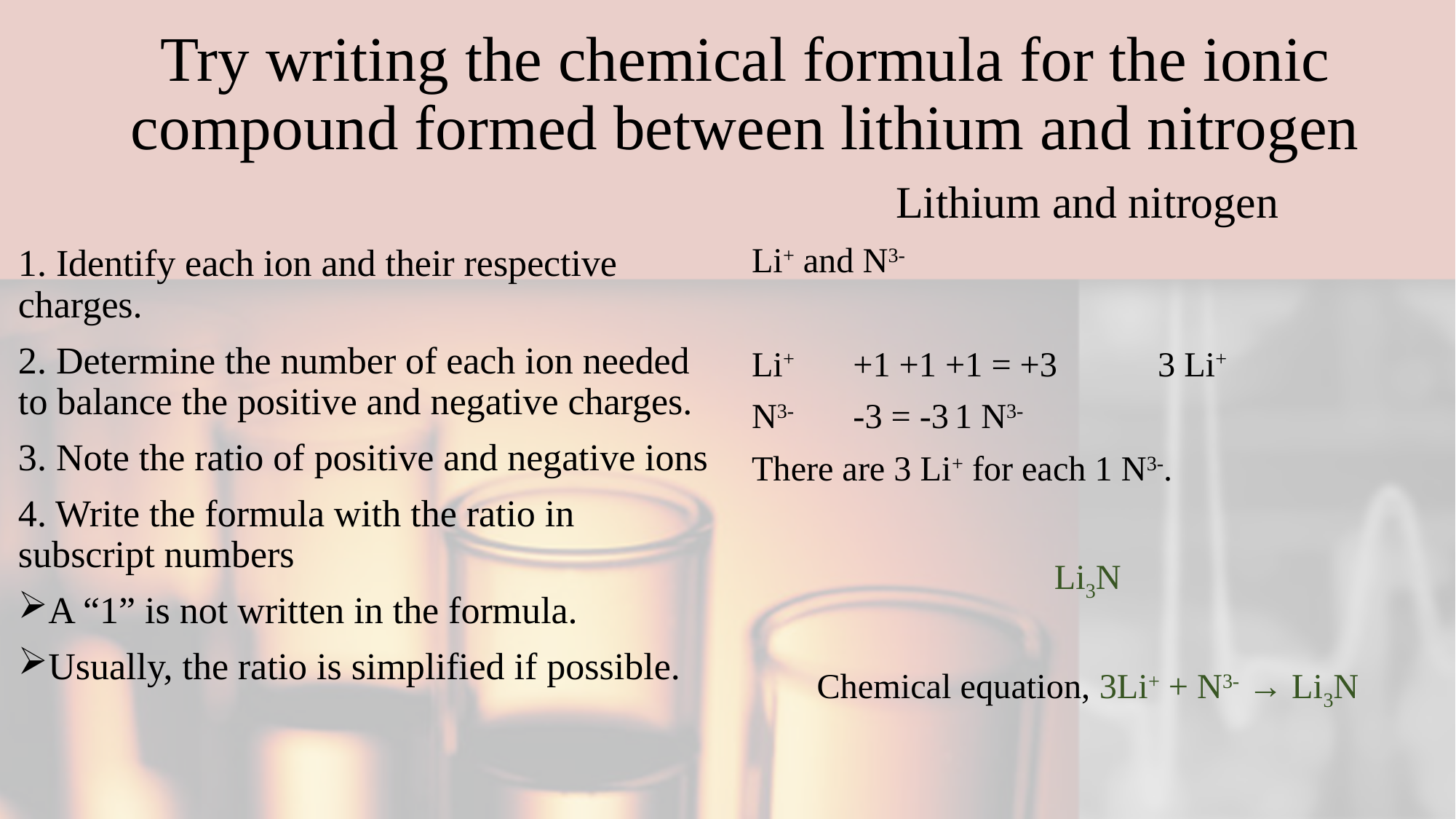

# Try writing the chemical formula for the ionic compound formed between lithium and nitrogen
Lithium and nitrogen
Li+ and N3-

Li+	+1 +1 +1 = +3	3 Li+
N3-	-3 = -3			1 N3-
There are 3 Li+ for each 1 N3-.

Li3N

Chemical equation, 3Li+ + N3- → Li3N
1. Identify each ion and their respective charges.
2. Determine the number of each ion needed to balance the positive and negative charges.
3. Note the ratio of positive and negative ions
4. Write the formula with the ratio in subscript numbers
A “1” is not written in the formula.
Usually, the ratio is simplified if possible.